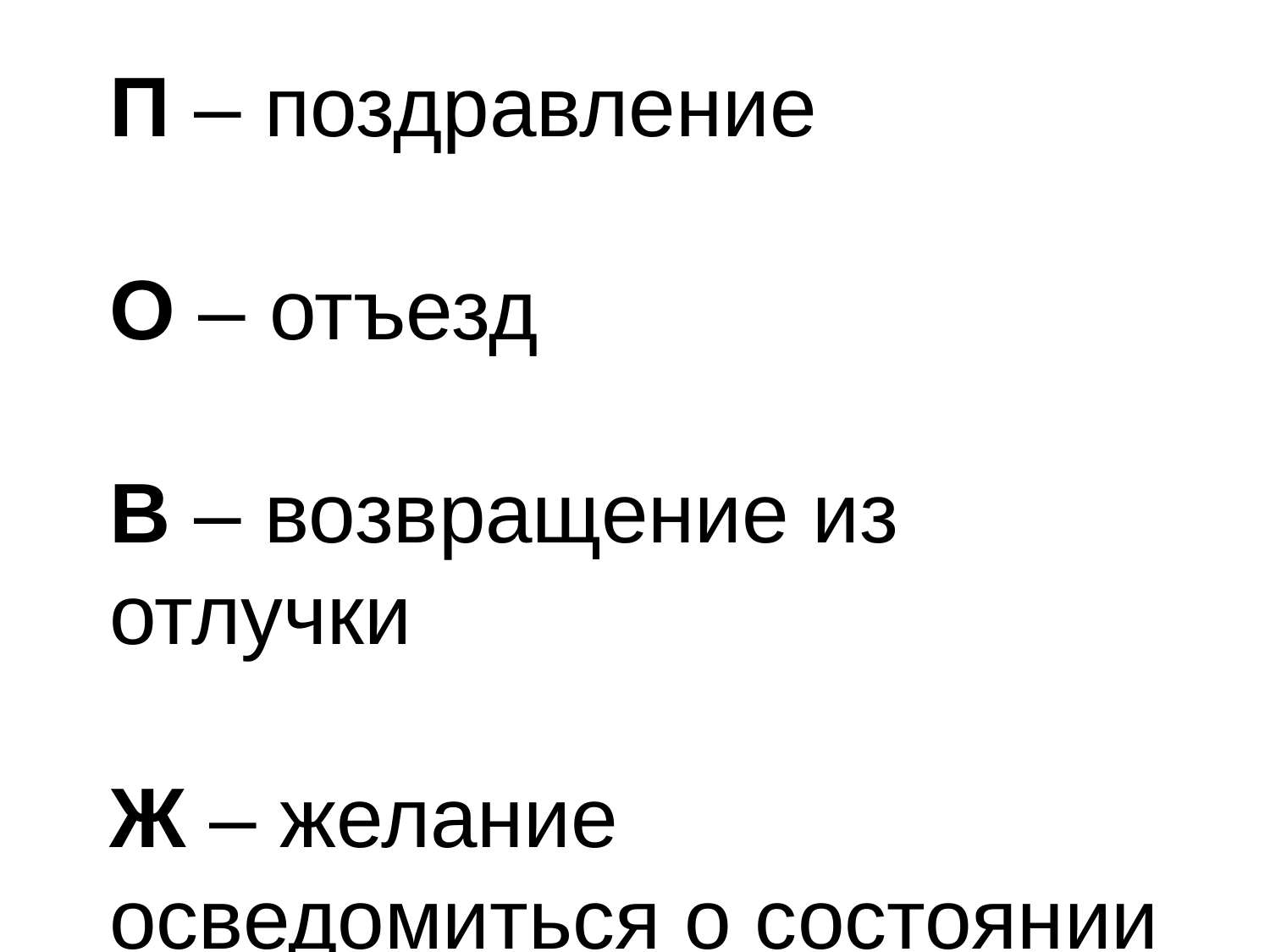

П – поздравление

О – отъезд

В – возвращение из отлучки

Ж – желание осведомиться о состоянии здоровья